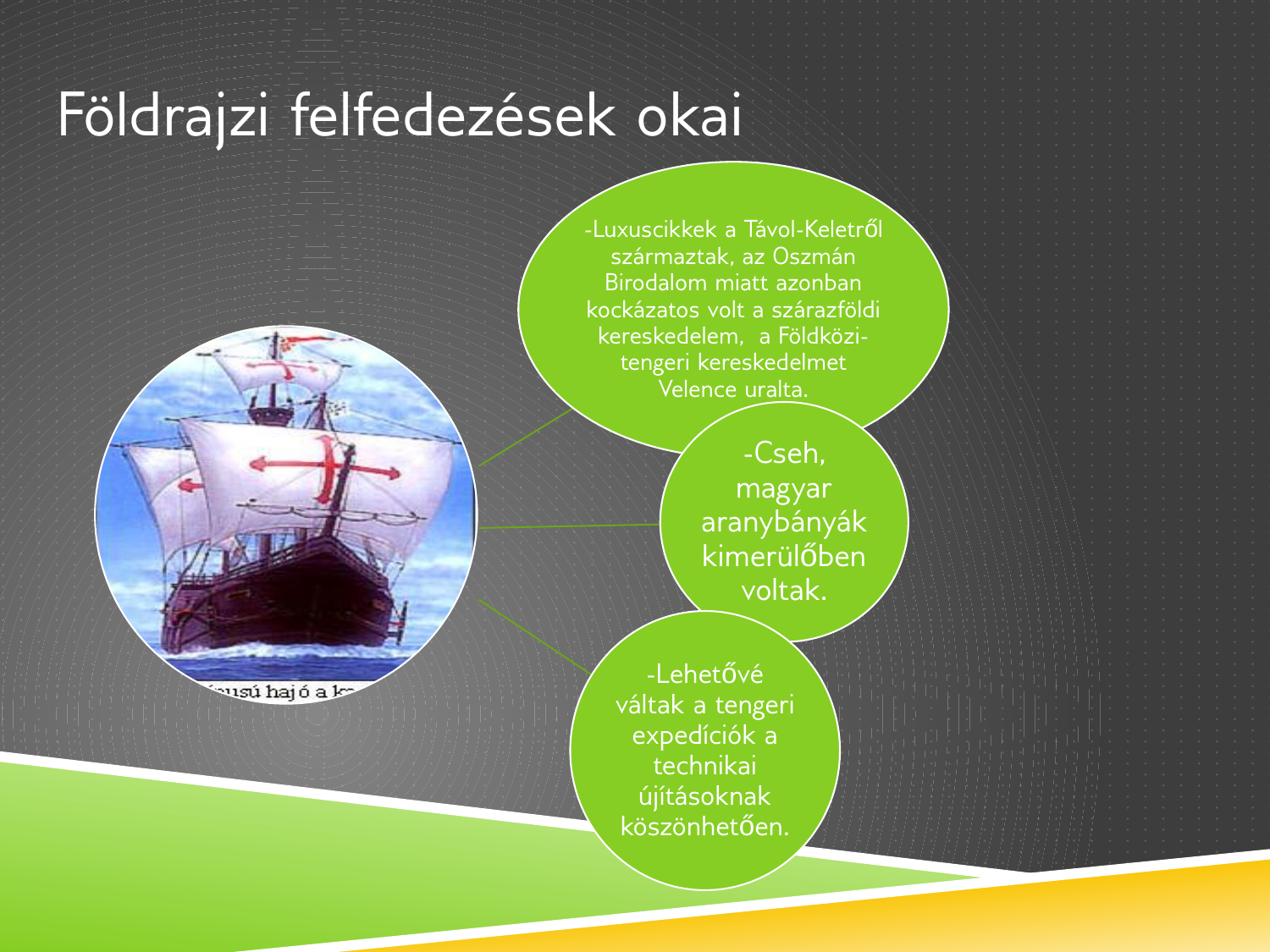

Földrajzi felfedezések okai
-Luxuscikkek a Távol-Keletről származtak, az Oszmán Birodalom miatt azonban kockázatos volt a szárazföldi kereskedelem,  a Földközi-tengeri kereskedelmet Velence uralta.
-Cseh, magyar aranybányák kimerülőben voltak.
-Lehetővé váltak a tengeri expedíciók a technikai újításoknak köszönhetően.